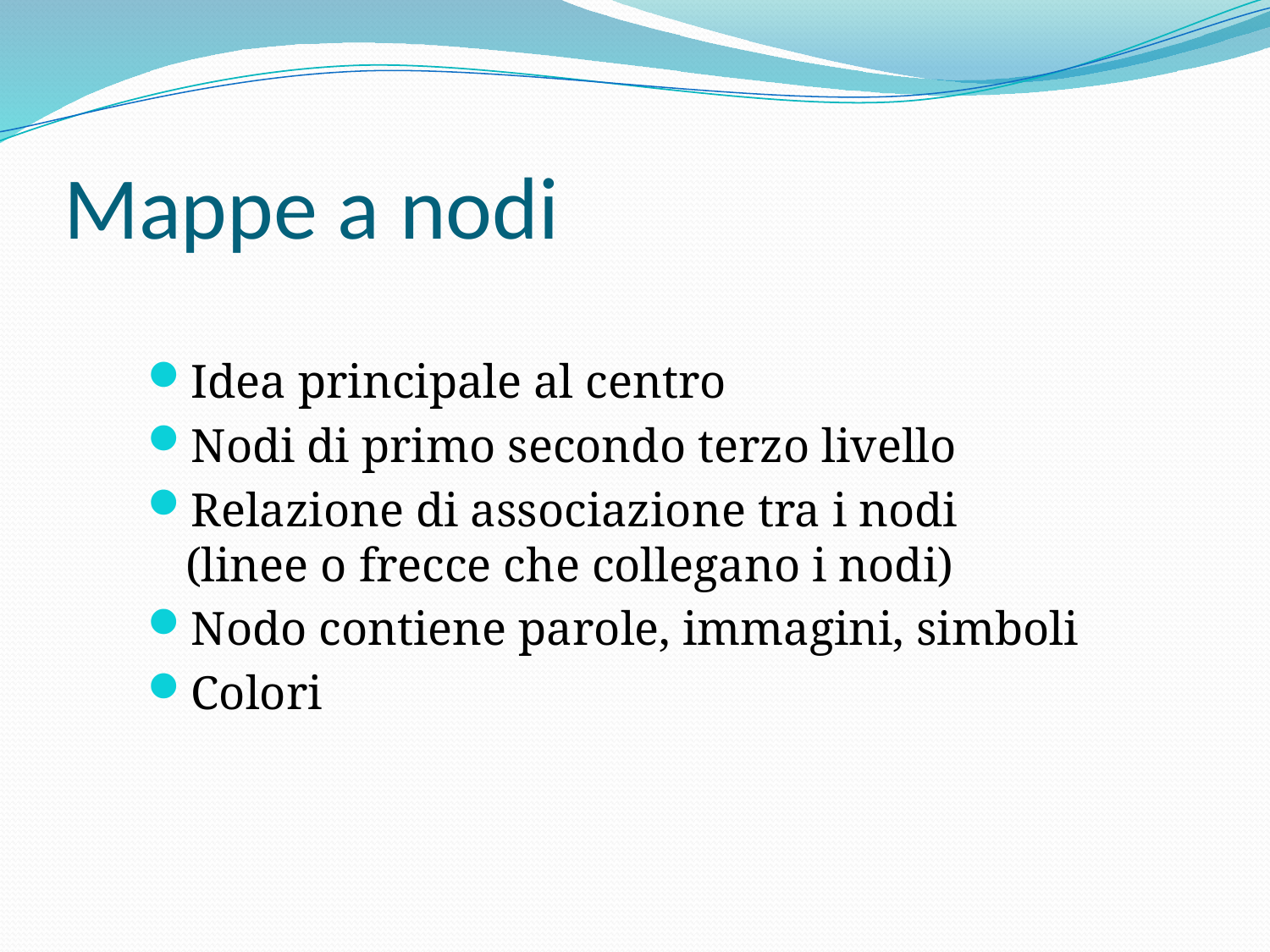

# Mappe a nodi
Idea principale al centro
Nodi di primo secondo terzo livello
Relazione di associazione tra i nodi (linee o frecce che collegano i nodi)
Nodo contiene parole, immagini, simboli
Colori